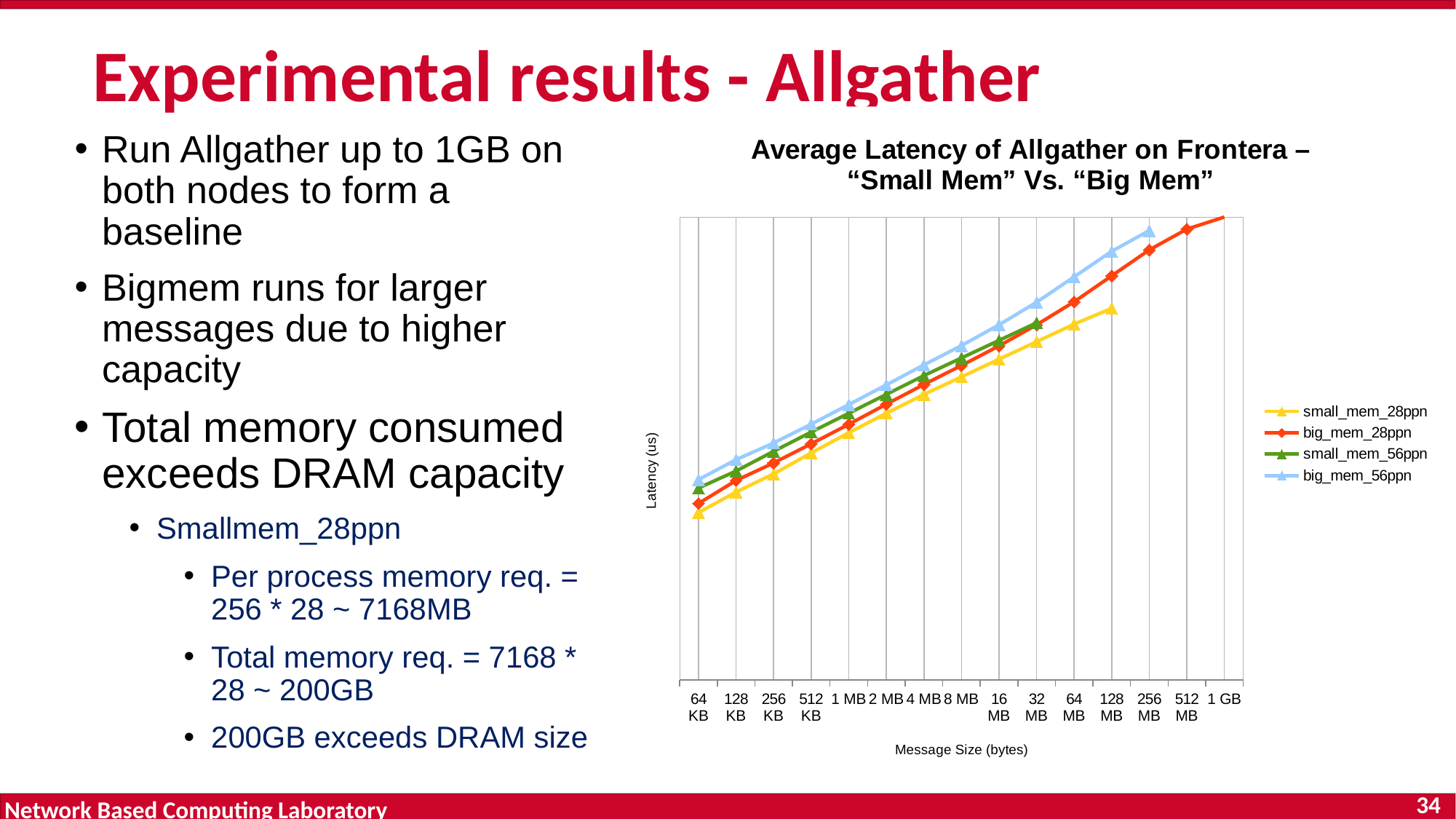

# Experimental results - Allgather

Run Allgather up to 1GB on both nodes to form a baseline
Bigmem runs for larger messages due to higher capacity
Total memory consumed exceeds DRAM capacity
Smallmem_28ppn
Per process memory req. = 256 * 28 ~ 7168MB
Total memory req. = 7168 * 28 ~ 200GB
200GB exceeds DRAM size

### Chart: Average Latency of Allgather on Frontera – “Small Mem” Vs. “Big Mem”

| Category | small_mem_28ppn | big_mem_28ppn | small_mem_56ppn | big_mem_56ppn |
|---|---|---|---|---|
| 64 KB | 725.9639999999999 | 1038.0099999999998 | 1909.67 | 2658.692 |
| 128 KB | 1627.386 | 2567.2 | 3724.5620000000004 | 5828.55 |
| 256 KB | 3334.076 | 5120.081999999999 | 8106.096 | 11252.641999999998 |
| 512 KB | 7600.548 | 10864.48 | 17288.665999999997 | 23628.256 |
| 1 MB | 16836.302 | 23497.589999999997 | 36336.89 | 51048.93000000001 |
| 2 MB | 36362.466 | 51841.945999999996 | 76379.71800000001 | 111058.854 |
| 4 MB | 76212.018 | 112983.196 | 159941.92 | 243575.708 |
| 8 MB | 152399.882 | 237981.294 | 320142.62600000005 | 521838.36399999994 |
| 16 MB | 305120.218 | 514211.308 | 640146.264 | 1180923.944 |
| 32 MB | 606507.0279999999 | 1180664.8960000002 | 1276314.634 | 2873609.5719999997 |
| 64 MB | 1214023.134 | 2924881.3299999996 | 0.0 | 7813437.466 |
| 128 MB | 2259157.954 | 8136305.687999999 | 0.0 | 21362357.302 |
| 256 MB | 0.0 | 22568486.898000002 | 0.0 | 48339249.95200001 |
| 512 MB | 0.0 | 51194161.194000006 | 0.0 | 0.0 |
| 1 GB | 0.0 | 82405935.80399999 | 0.0 | 0.0 |